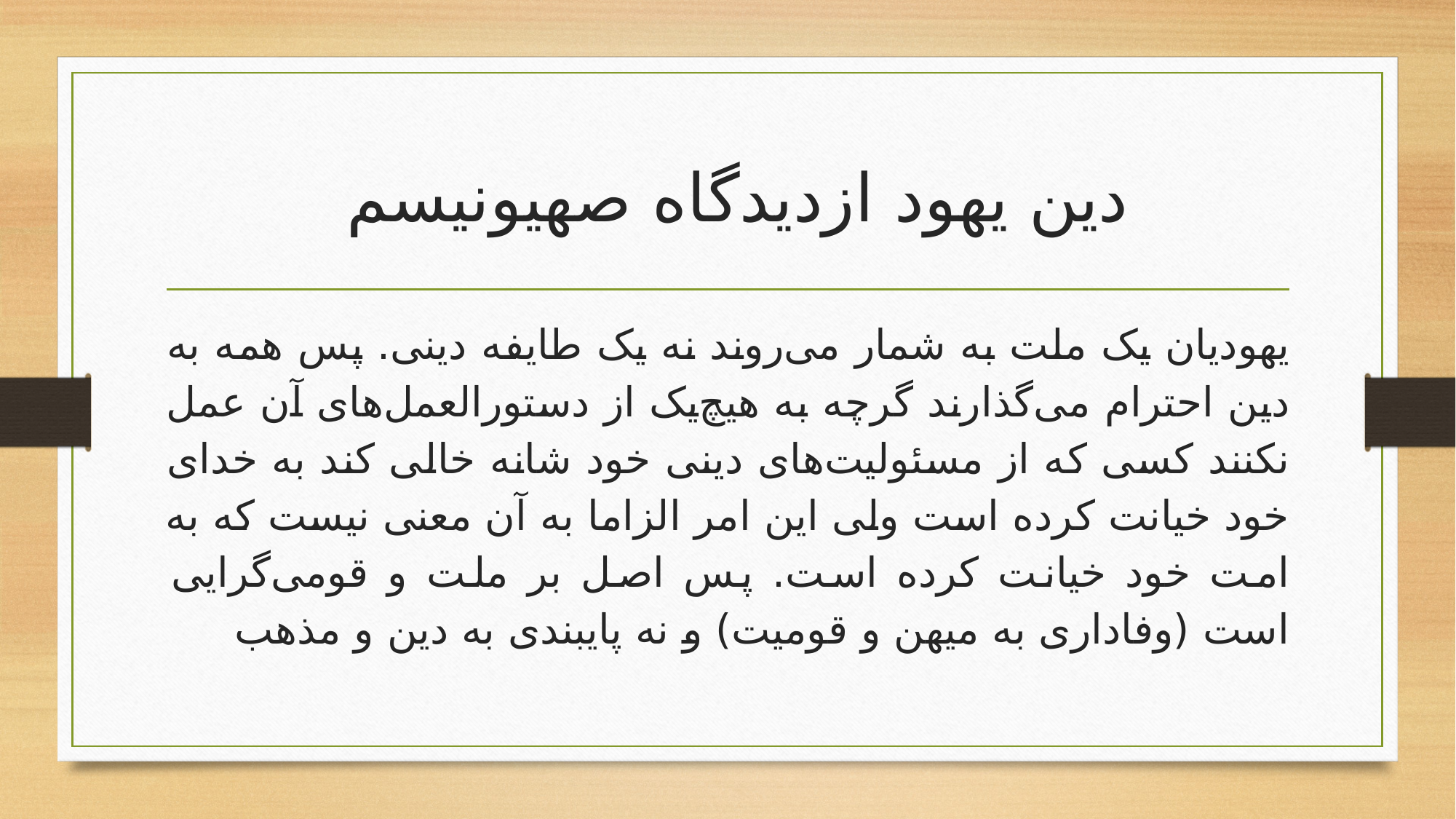

# دین یهود ازدیدگاه صهیونیسم
یهودیان یک ملت به شمار می‌روند نه یک طایفه دینی. پس همه به دین احترام می‌گذارند گرچه به هیچ‌یک از دستورالعمل‌های آن عمل نکنند کسی که از مسئولیت‌های دینی خود شانه خالی کند به خدای خود خیانت کرده است ولی این امر الزاما به آن معنی نیست که به امت خود خیانت کرده است. پس اصل بر ملت و قومی‌گرایی است (وفاداری به میهن و قومیت) و نه پایبندی به دین و مذهب